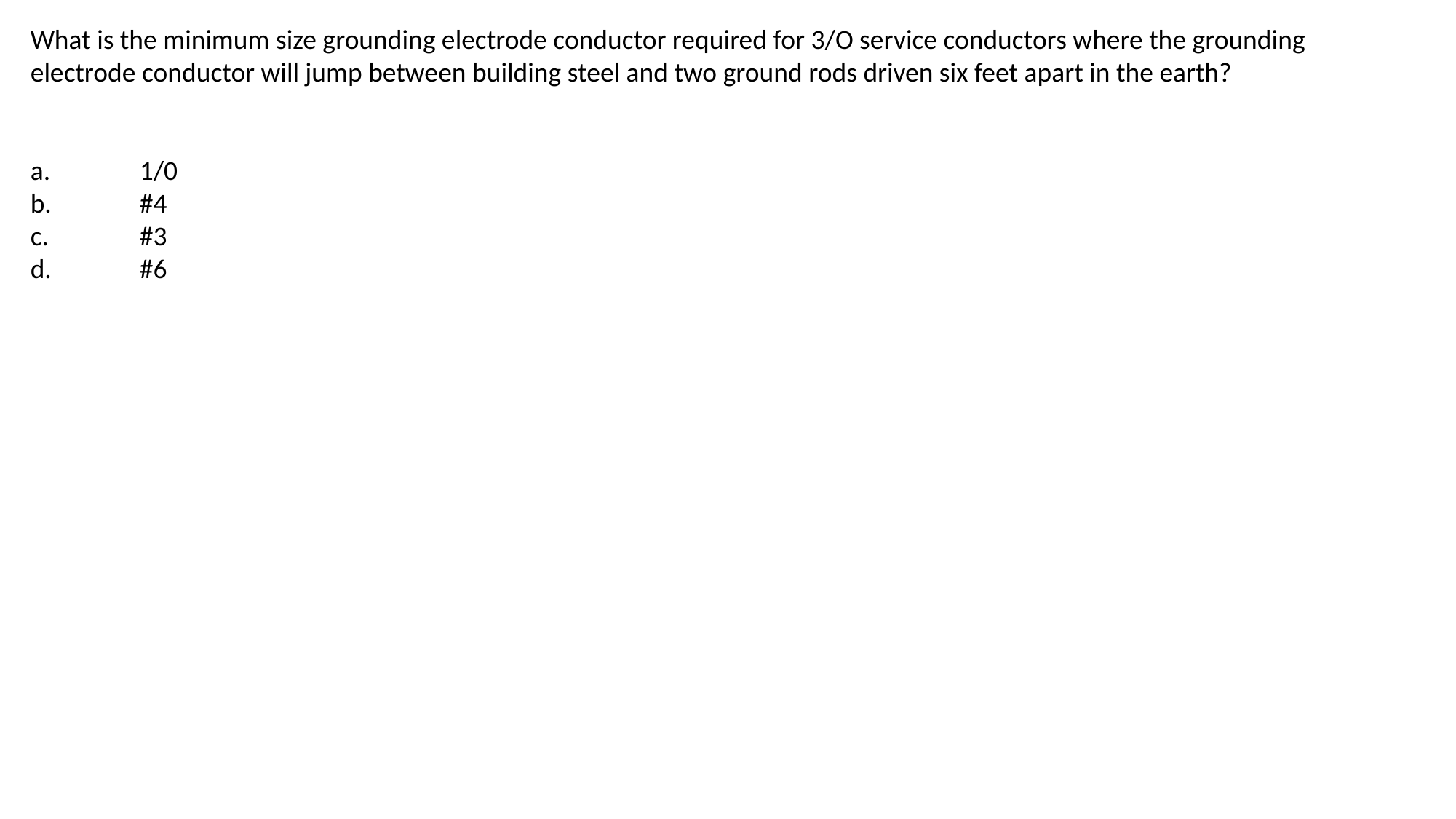

What is the minimum size grounding electrode conductor required for 3/O service conductors where the grounding electrode conductor will jump between building steel and two ground rods driven six feet apart in the earth?

a.	1/0
b.	#4
c.	#3
d.	#6